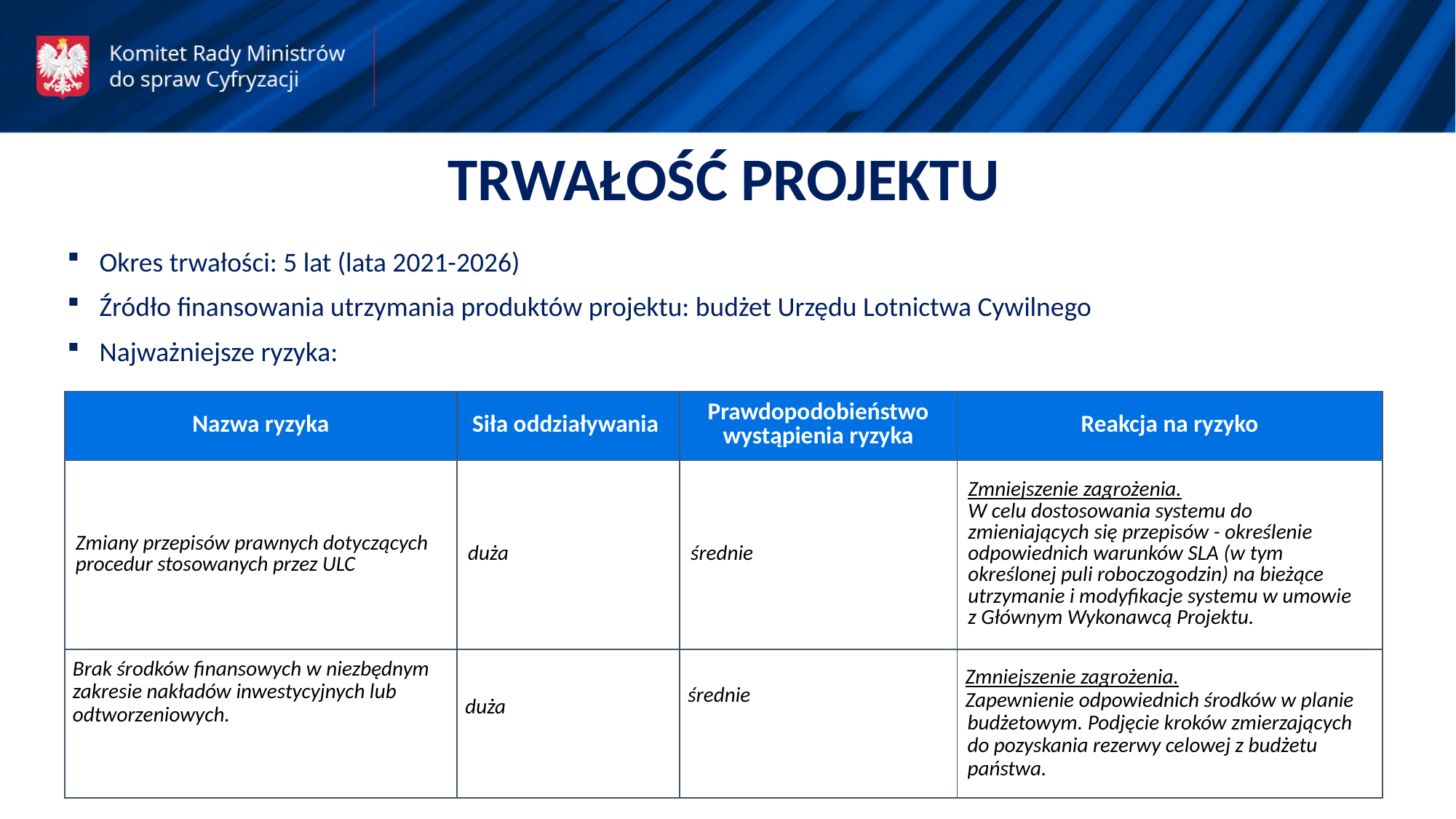

TRWAŁOŚĆ PROJEKTU
Okres trwałości: 5 lat (lata 2021-2026)
Źródło finansowania utrzymania produktów projektu: budżet Urzędu Lotnictwa Cywilnego
Najważniejsze ryzyka:
| Nazwa ryzyka | Siła oddziaływania | Prawdopodobieństwo wystąpienia ryzyka | Reakcja na ryzyko |
| --- | --- | --- | --- |
| Zmiany przepisów prawnych dotyczących procedur stosowanych przez ULC | duża | średnie | Zmniejszenie zagrożenia. W celu dostosowania systemu do zmieniających się przepisów - określenie odpowiednich warunków SLA (w tym określonej puli roboczogodzin) na bieżące utrzymanie i modyfikacje systemu w umowie z Głównym Wykonawcą Projektu. |
| Brak środków finansowych w niezbędnym zakresie nakładów inwestycyjnych lub odtworzeniowych. | duża | średnie | Zmniejszenie zagrożenia. Zapewnienie odpowiednich środków w planie budżetowym. Podjęcie kroków zmierzających do pozyskania rezerwy celowej z budżetu państwa. |